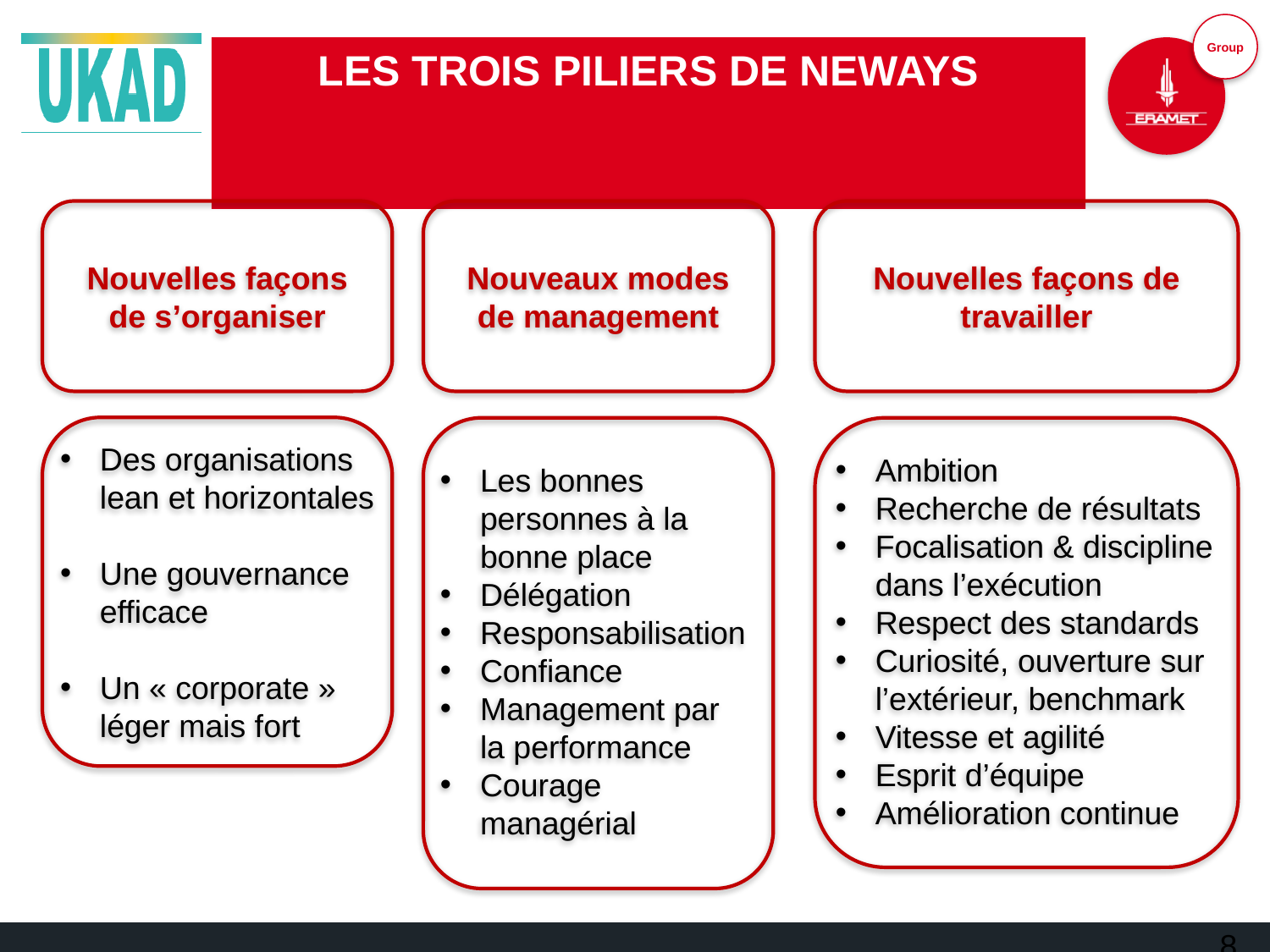

# Les TROIS piliers de NeWays
Nouvelles façons de s’organiser
Nouveaux modes de management
Nouvelles façons de travailler
Des organisations lean et horizontales

Une gouvernance efficace

Un « corporate » léger mais fort
Les bonnes personnes à la bonne place
Délégation
Responsabilisation
Confiance
Management par la performance
Courage managérial

Ambition
Recherche de résultats
Focalisation & discipline dans l’exécution
Respect des standards
Curiosité, ouverture sur l’extérieur, benchmark
Vitesse et agilité
Esprit d’équipe
Amélioration continue

8